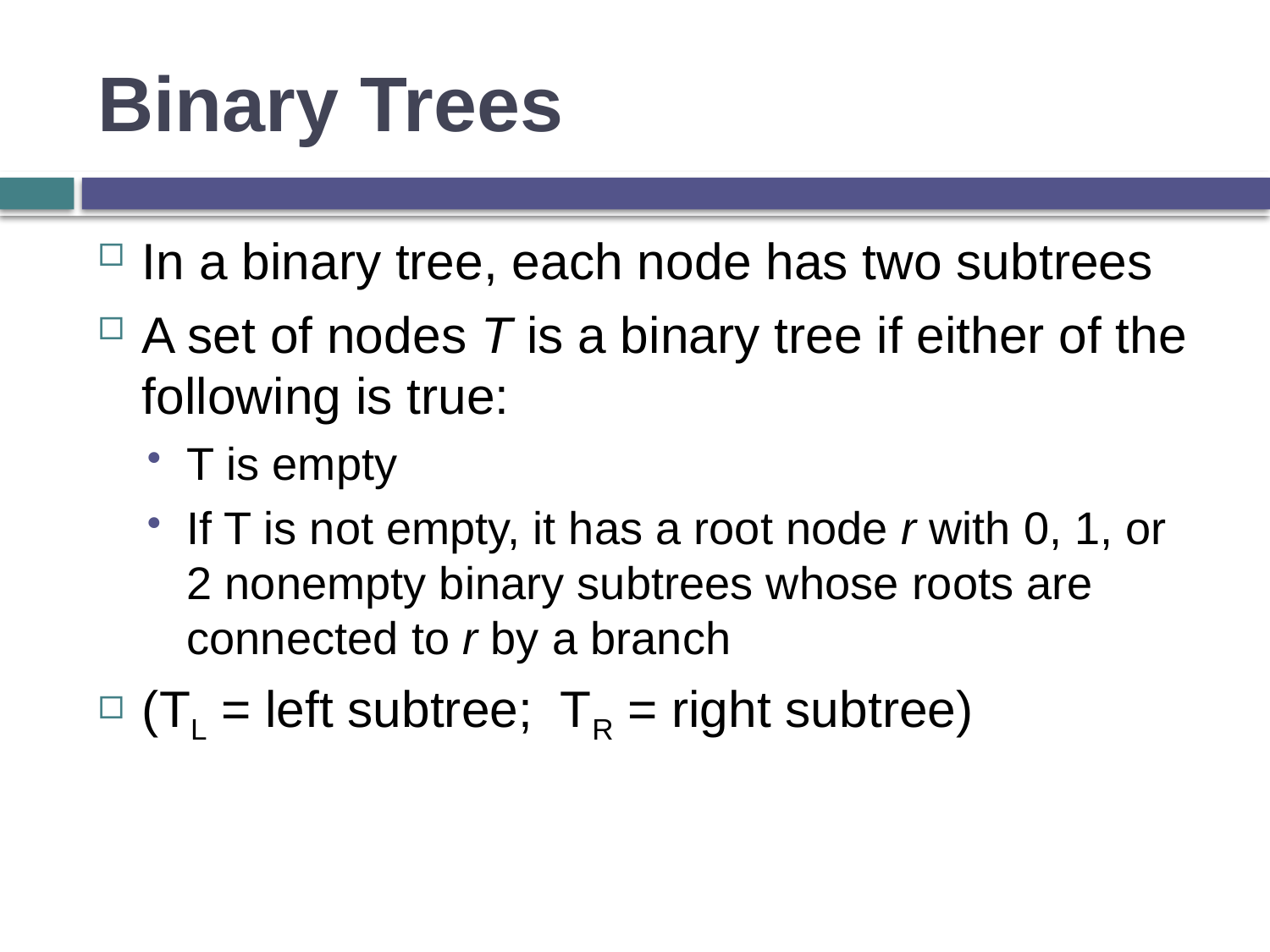

# Binary Trees
In a binary tree, each node has two subtrees
A set of nodes T is a binary tree if either of the following is true:
T is empty
If T is not empty, it has a root node r with 0, 1, or 2 nonempty binary subtrees whose roots are connected to r by a branch
(TL = left subtree;  TR = right subtree)